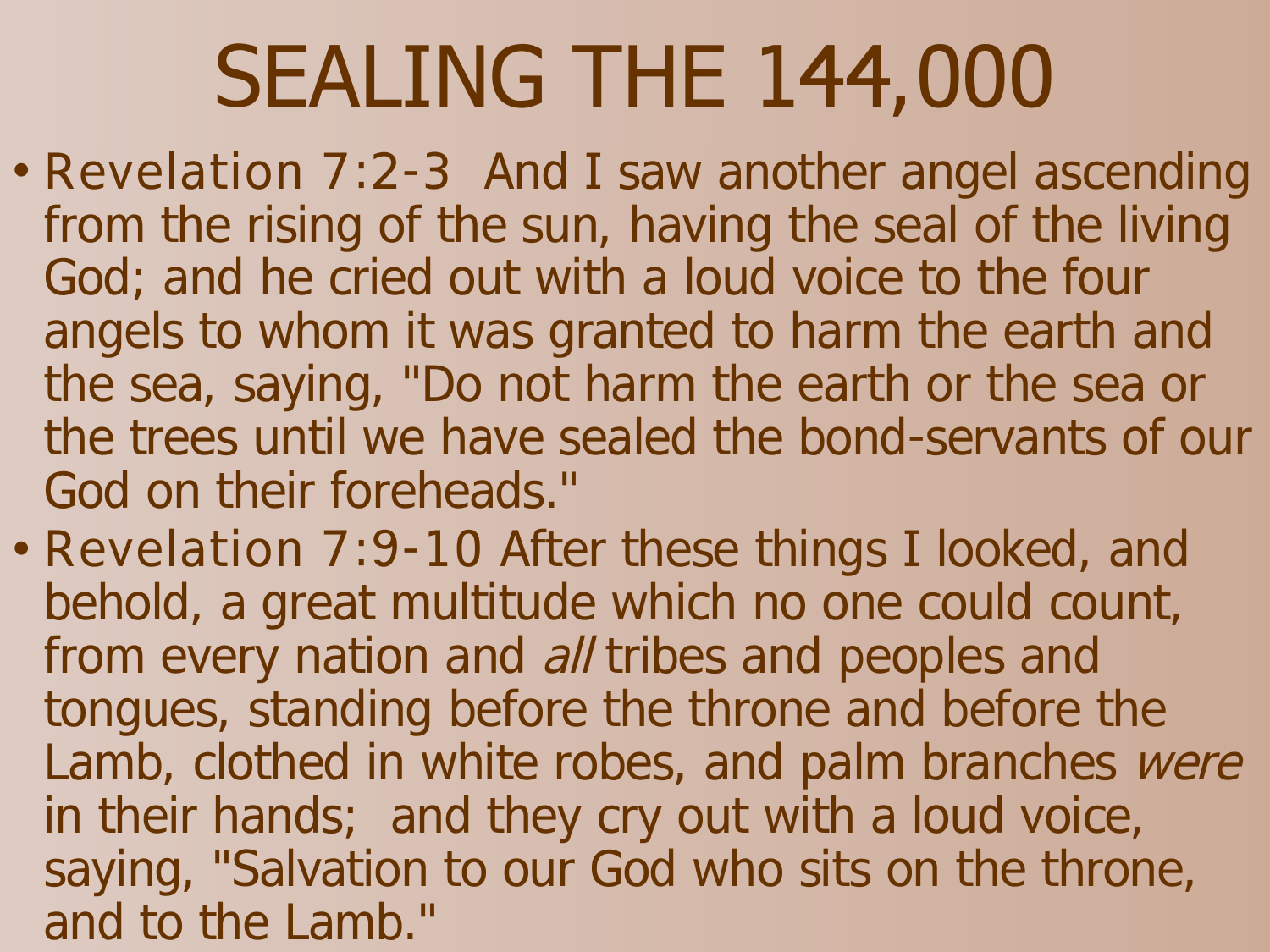

# SEALING THE 144,000
Revelation 7:2-3  And I saw another angel ascending from the rising of the sun, having the seal of the living God; and he cried out with a loud voice to the four angels to whom it was granted to harm the earth and the sea, saying, "Do not harm the earth or the sea or the trees until we have sealed the bond-servants of our God on their foreheads."
Revelation 7:9-10 After these things I looked, and behold, a great multitude which no one could count, from every nation and all tribes and peoples and tongues, standing before the throne and before the Lamb, clothed in white robes, and palm branches were in their hands;  and they cry out with a loud voice, saying, "Salvation to our God who sits on the throne, and to the Lamb."